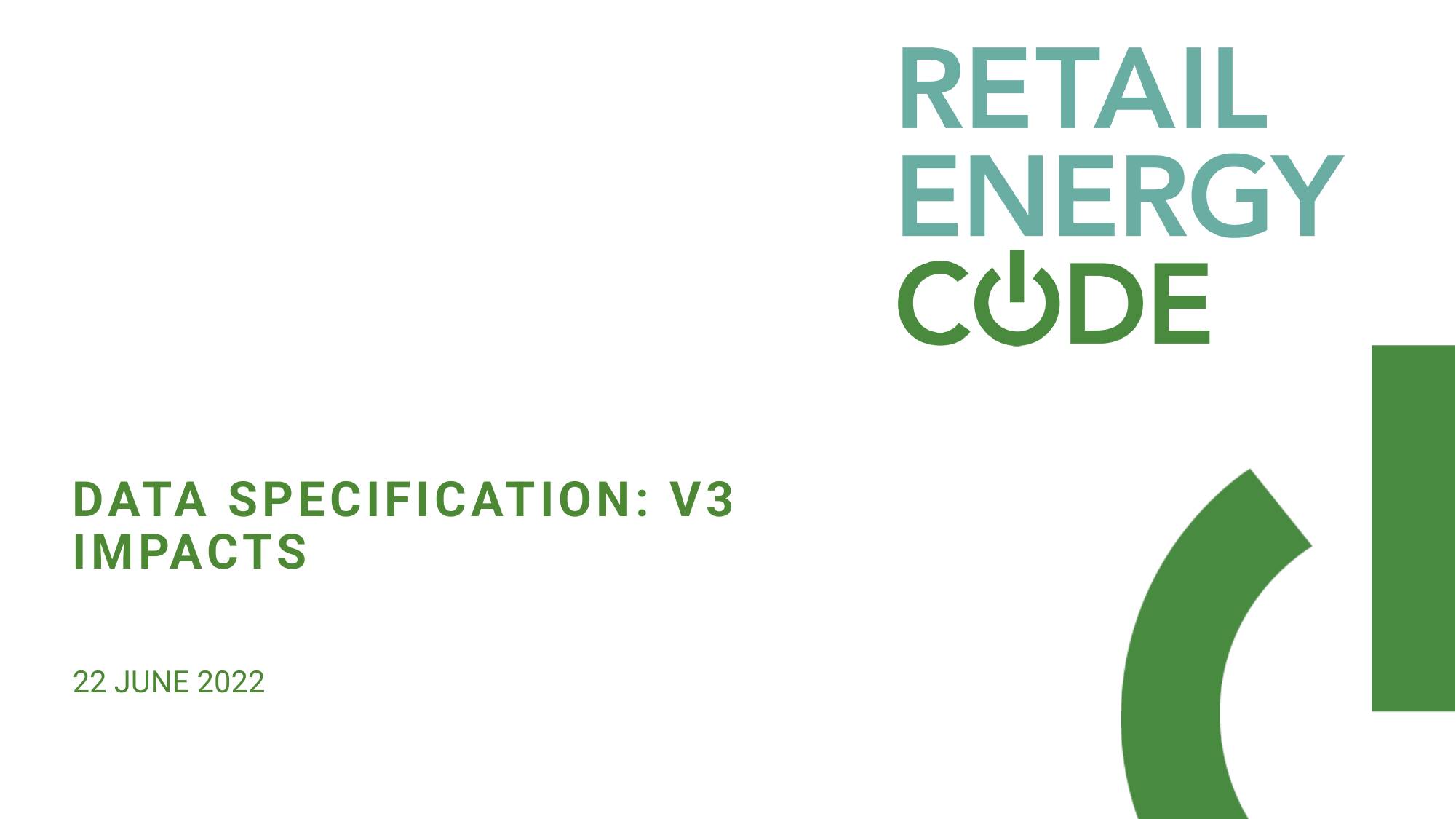

# Data Specification: v3 Impacts
22 June 2022